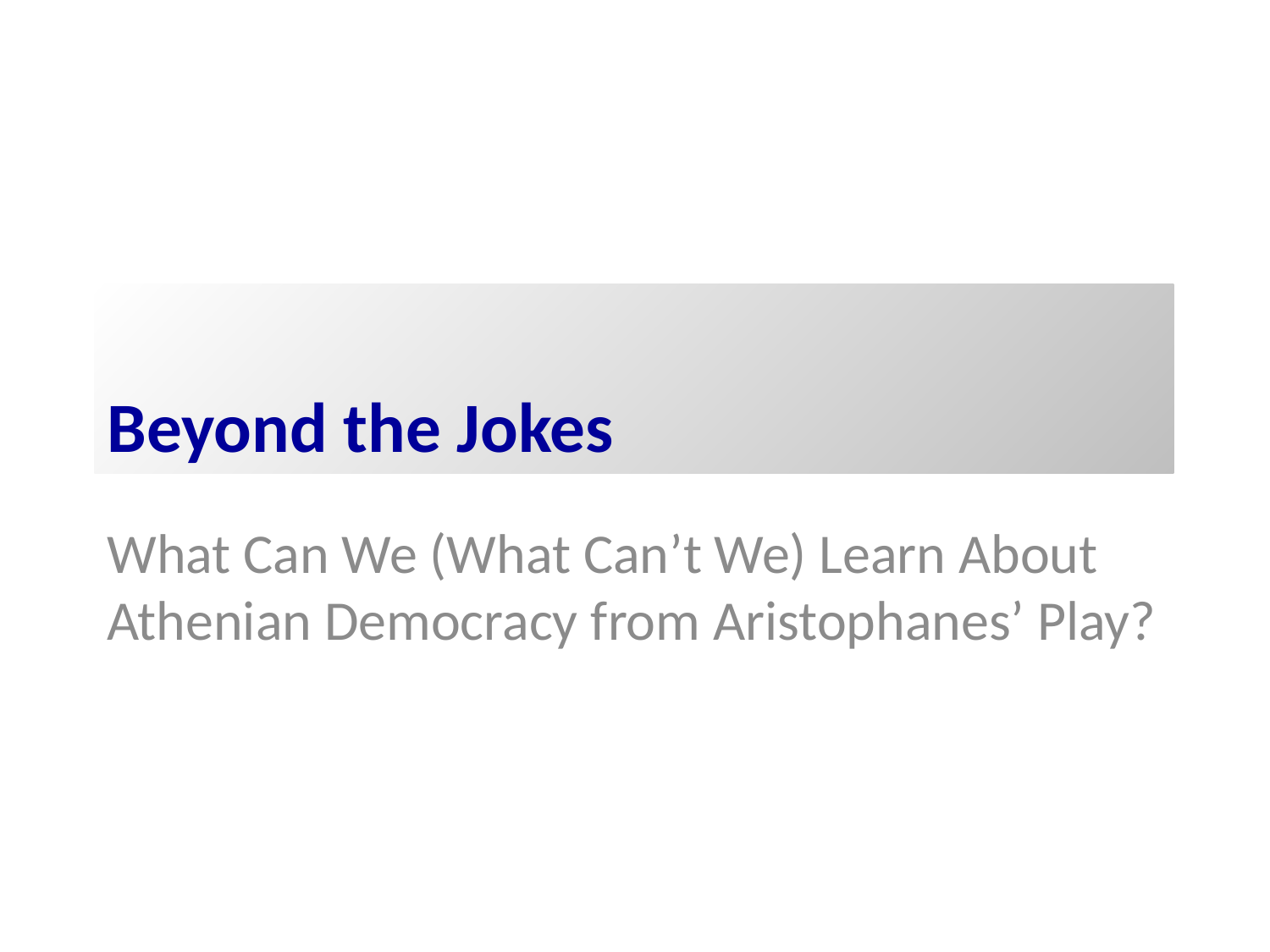

# Beyond the Jokes
What Can We (What Can’t We) Learn About Athenian Democracy from Aristophanes’ Play?